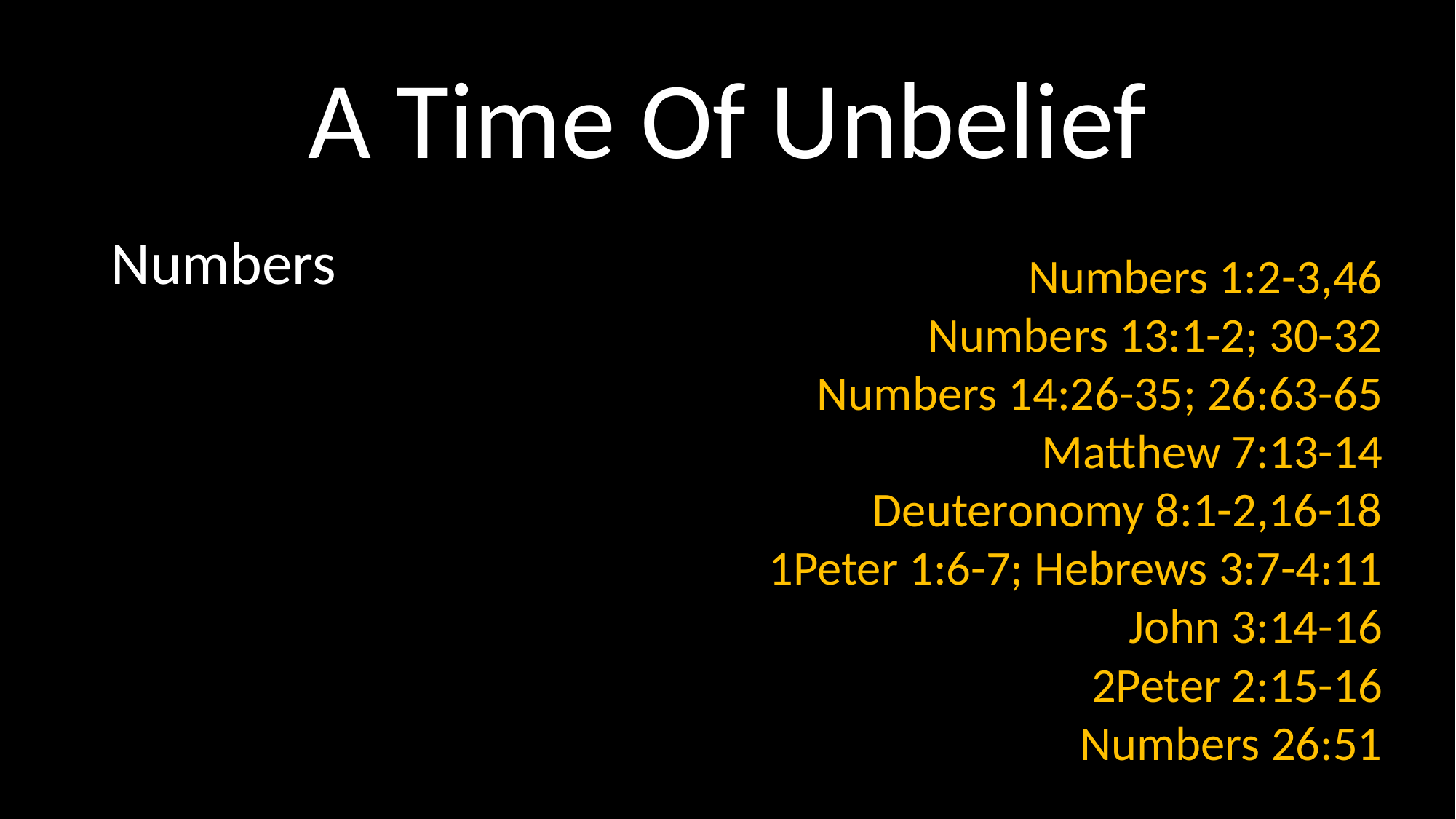

# A Time Of Unbelief
Numbers
Numbers 1:2-3,46
Numbers 13:1-2; 30-32
Numbers 14:26-35; 26:63-65
Matthew 7:13-14
Deuteronomy 8:1-2,16-18
1Peter 1:6-7; Hebrews 3:7-4:11
John 3:14-16
2Peter 2:15-16
Numbers 26:51